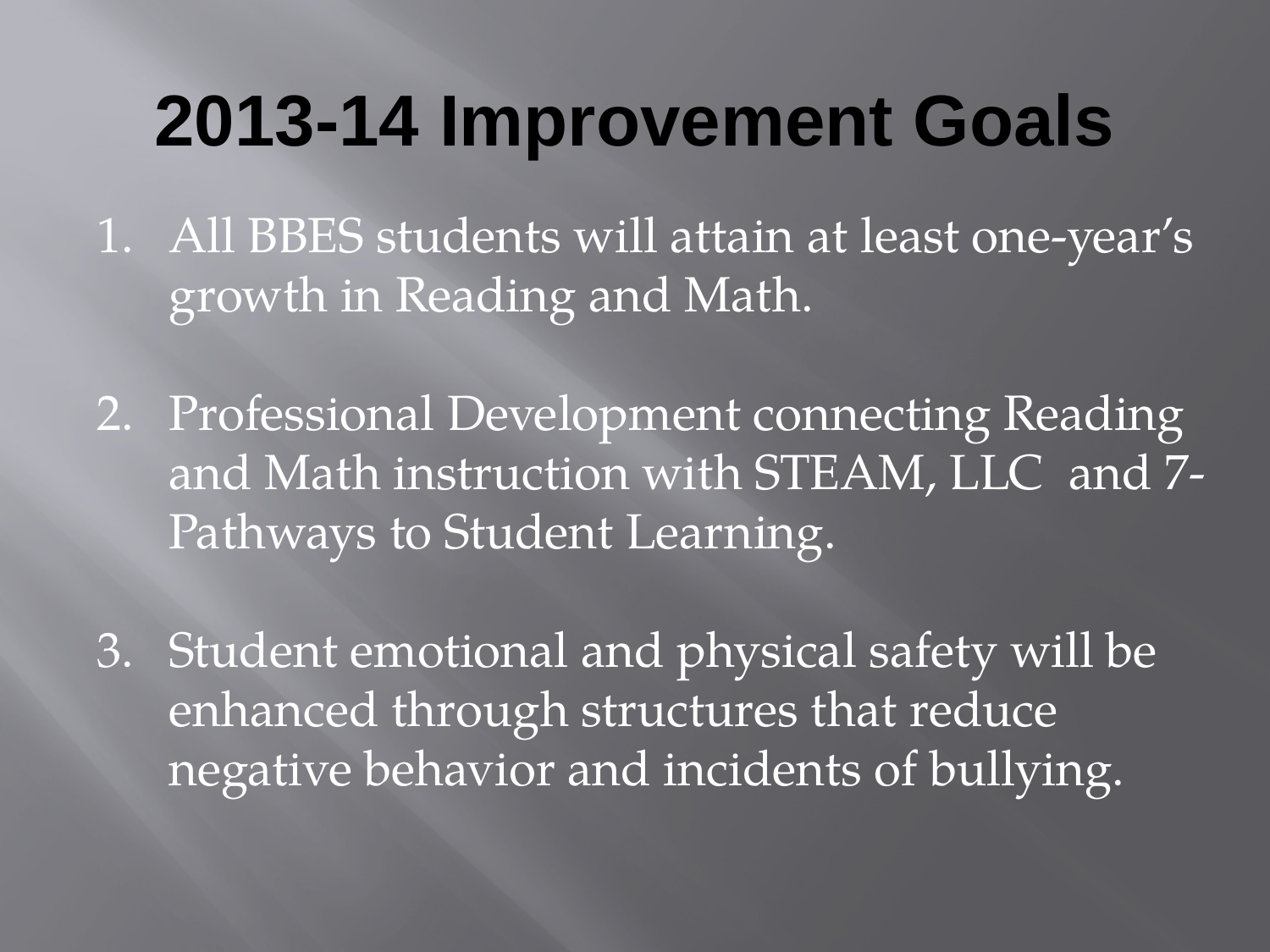

# 2013-14 Improvement Goals

All BBES students will attain at least one-year’s growth in Reading and Math.

Professional Development connecting Reading and Math instruction with STEAM, LLC  and 7-Pathways to Student Learning.

Student emotional and physical safety will be enhanced through structures that reduce negative behavior and incidents of bullying.